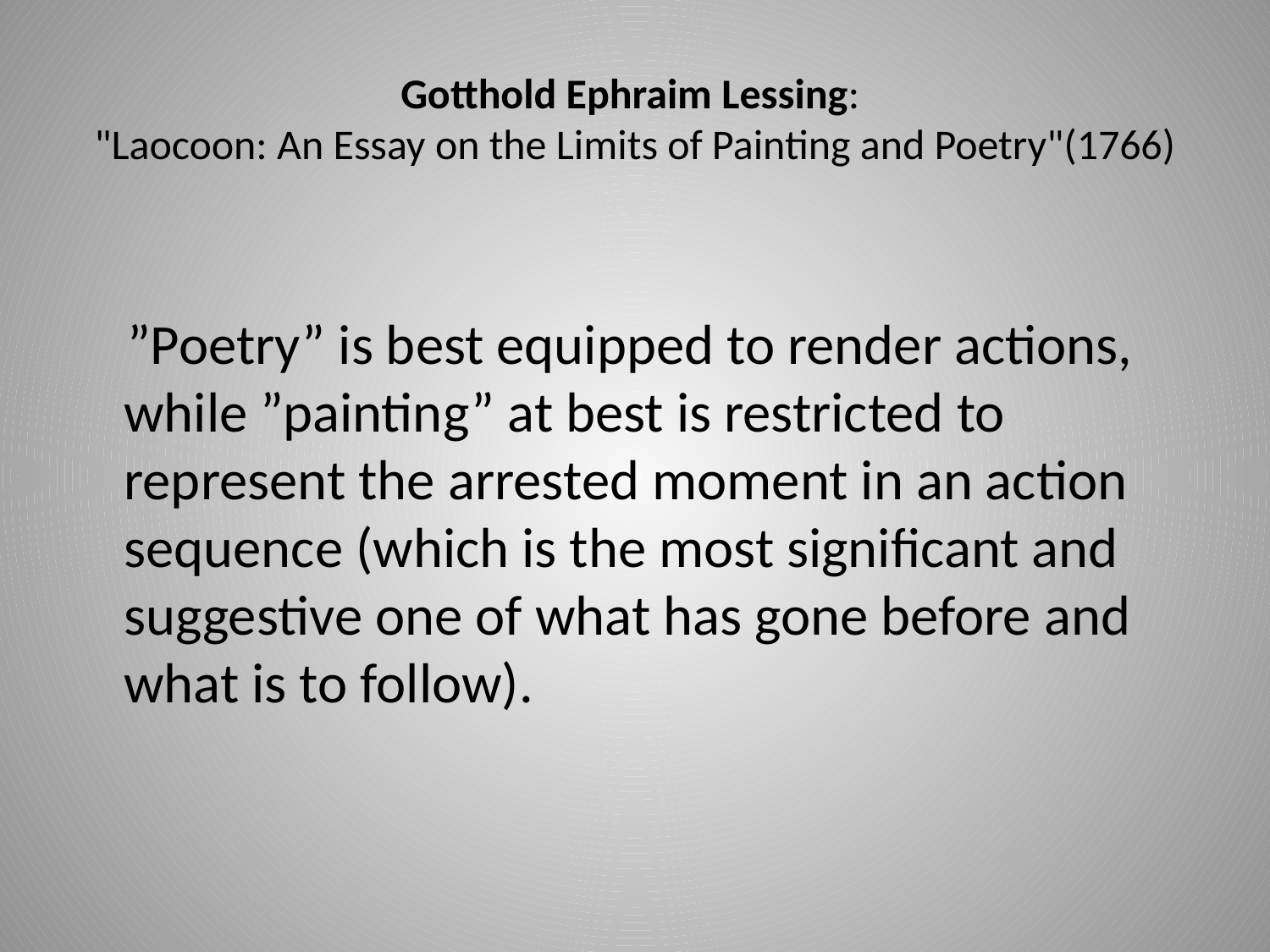

# Gotthold Ephraim Lessing: "Laocoon: An Essay on the Limits of Painting and Poetry"(1766)

    ”Poetry” is best equipped to render actions, while ”painting” at best is restricted to represent the arrested moment in an action sequence (which is the most significant and suggestive one of what has gone before and what is to follow).